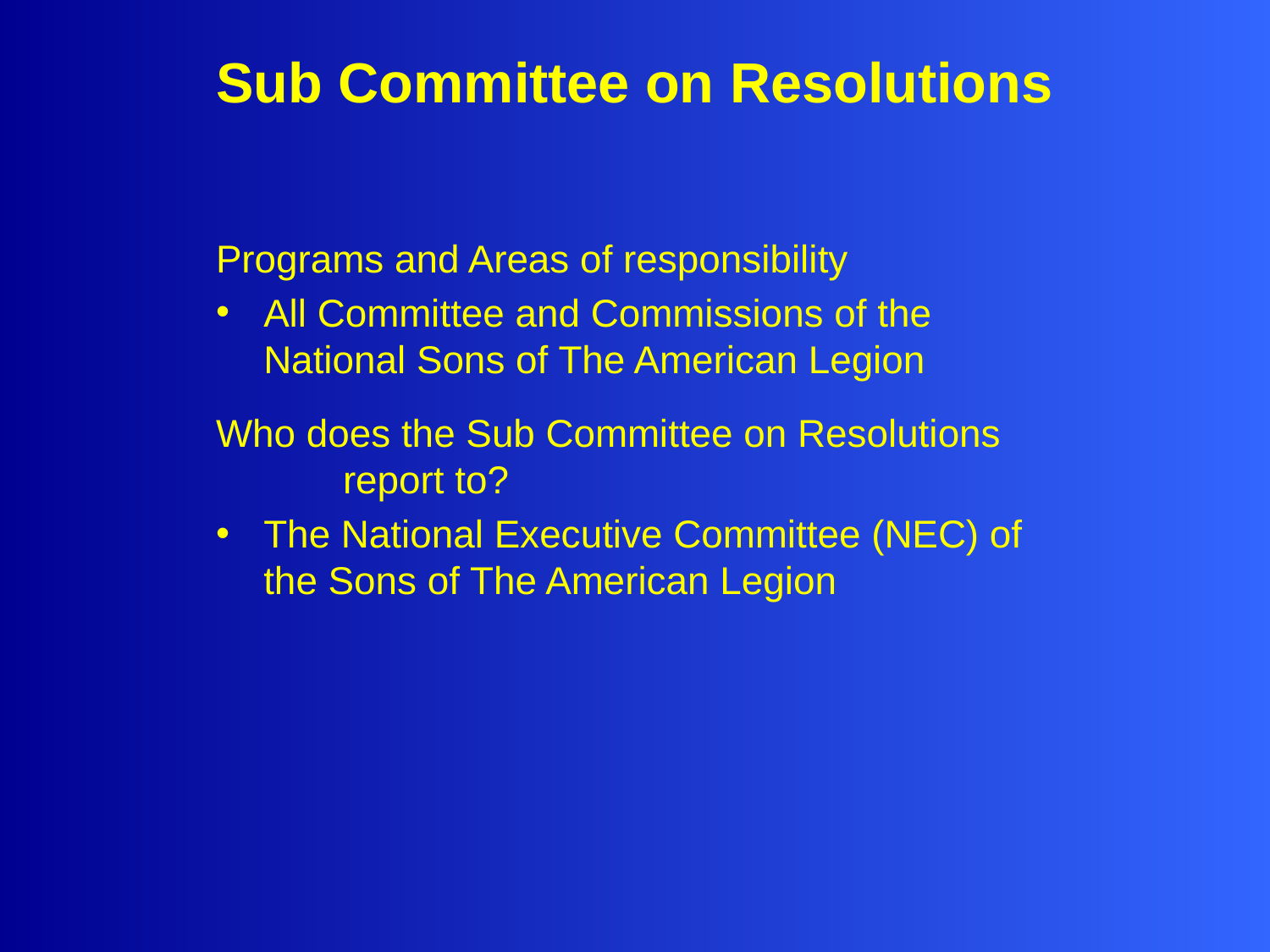

Sub Committee on Resolutions
Programs and Areas of responsibility
All Committee and Commissions of the National Sons of The American Legion

Who does the Sub Committee on Resolutions 	report to?
The National Executive Committee (NEC) of the Sons of The American Legion